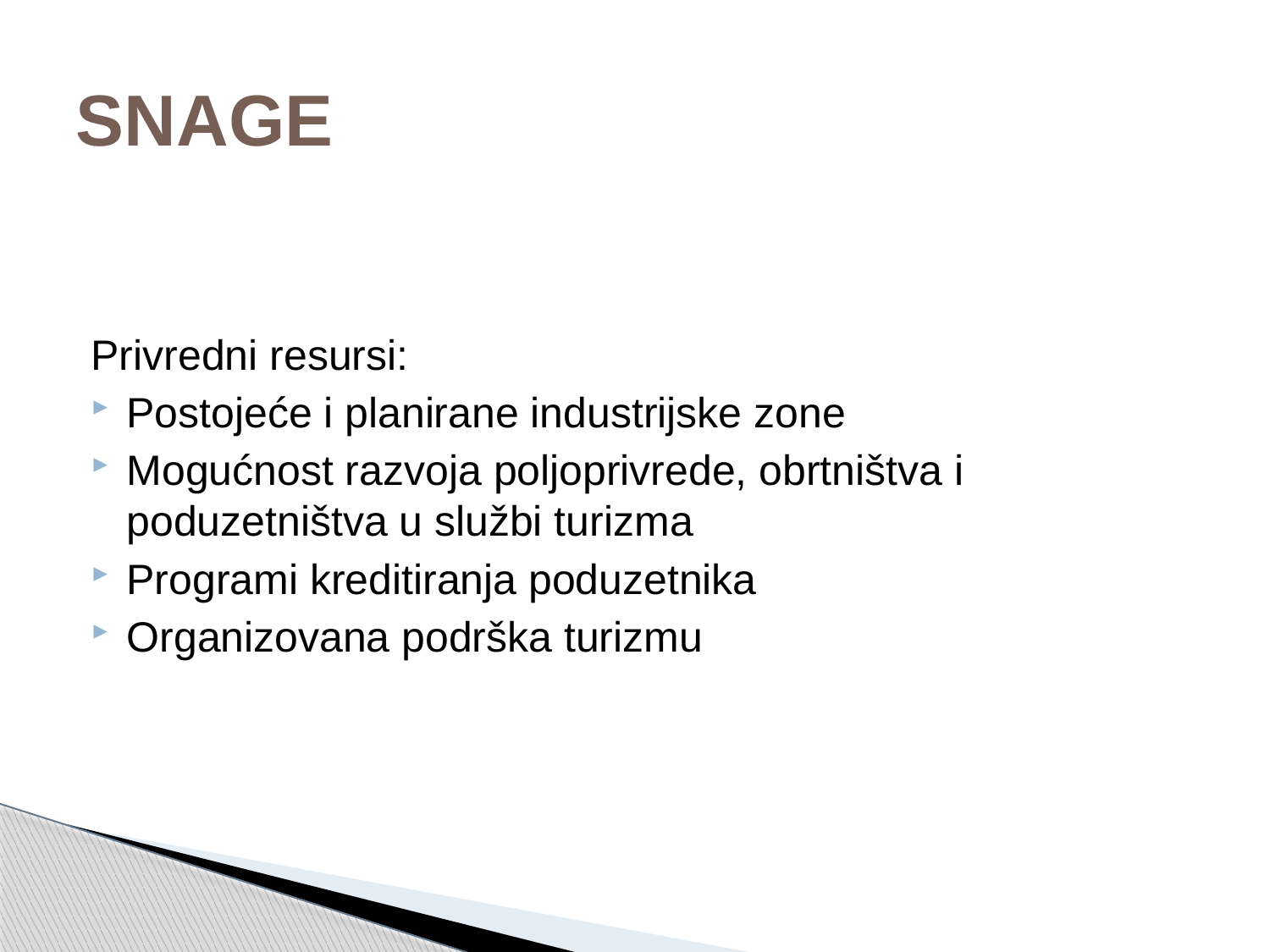

# SNAGE

Privredni resursi:
Postojeće i planirane industrijske zone
Mogućnost razvoja poljoprivrede, obrtništva i poduzetništva u službi turizma
Programi kreditiranja poduzetnika
Organizovana podrška turizmu